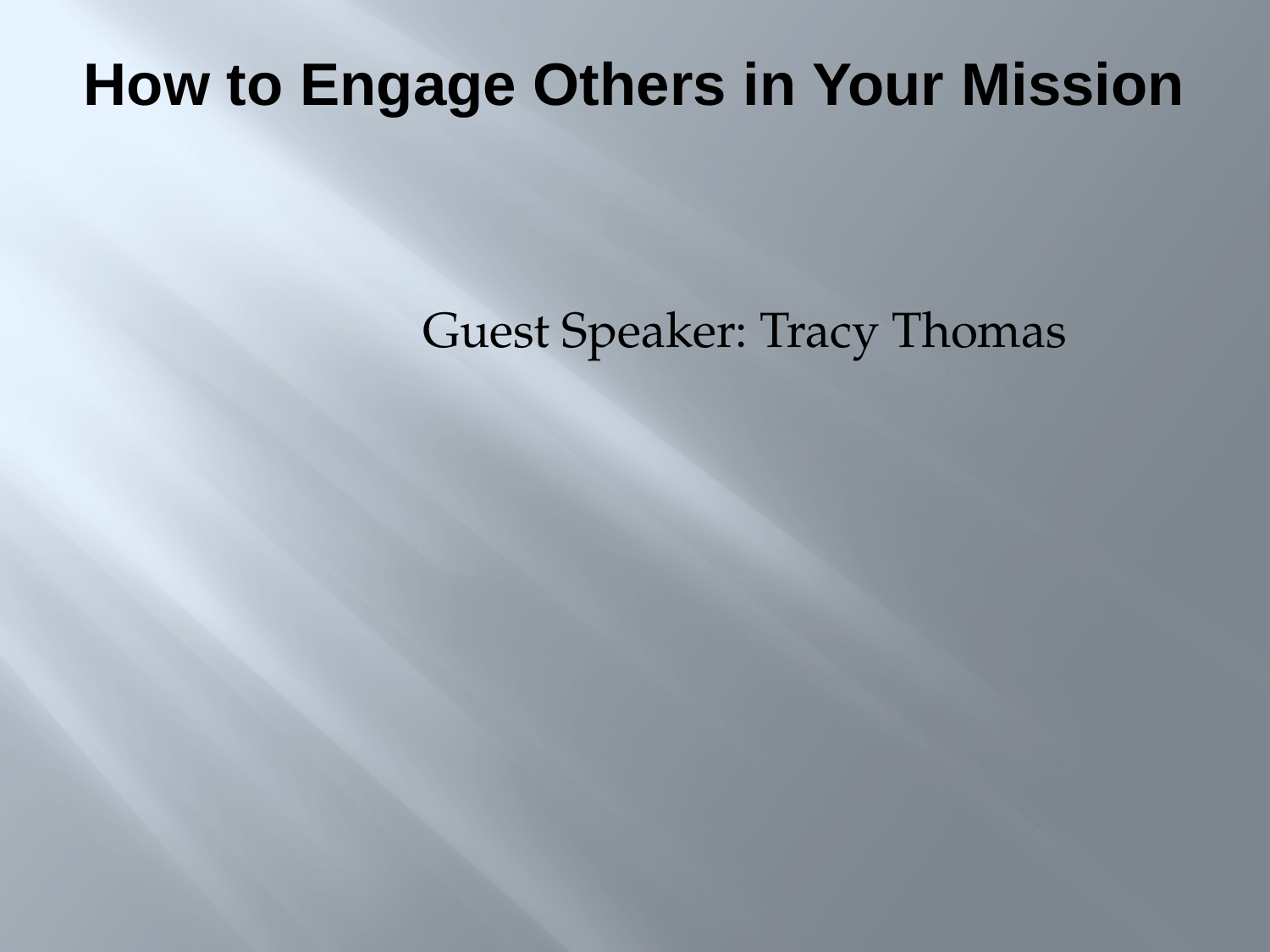

# How to Engage Others in Your Mission

		      Guest Speaker: Tracy Thomas